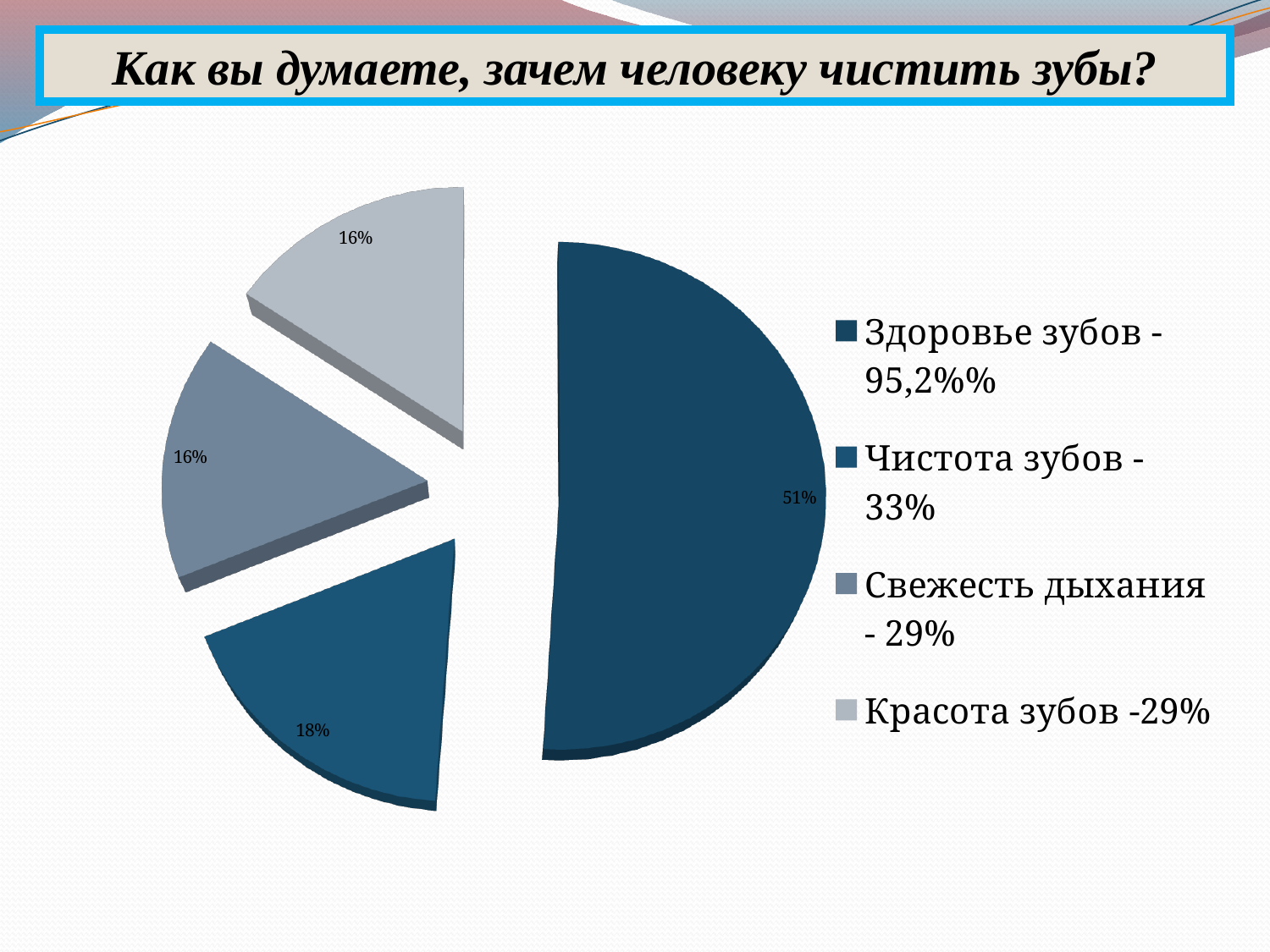

Как вы думаете, зачем человеку чистить зубы?

[unsupported chart]